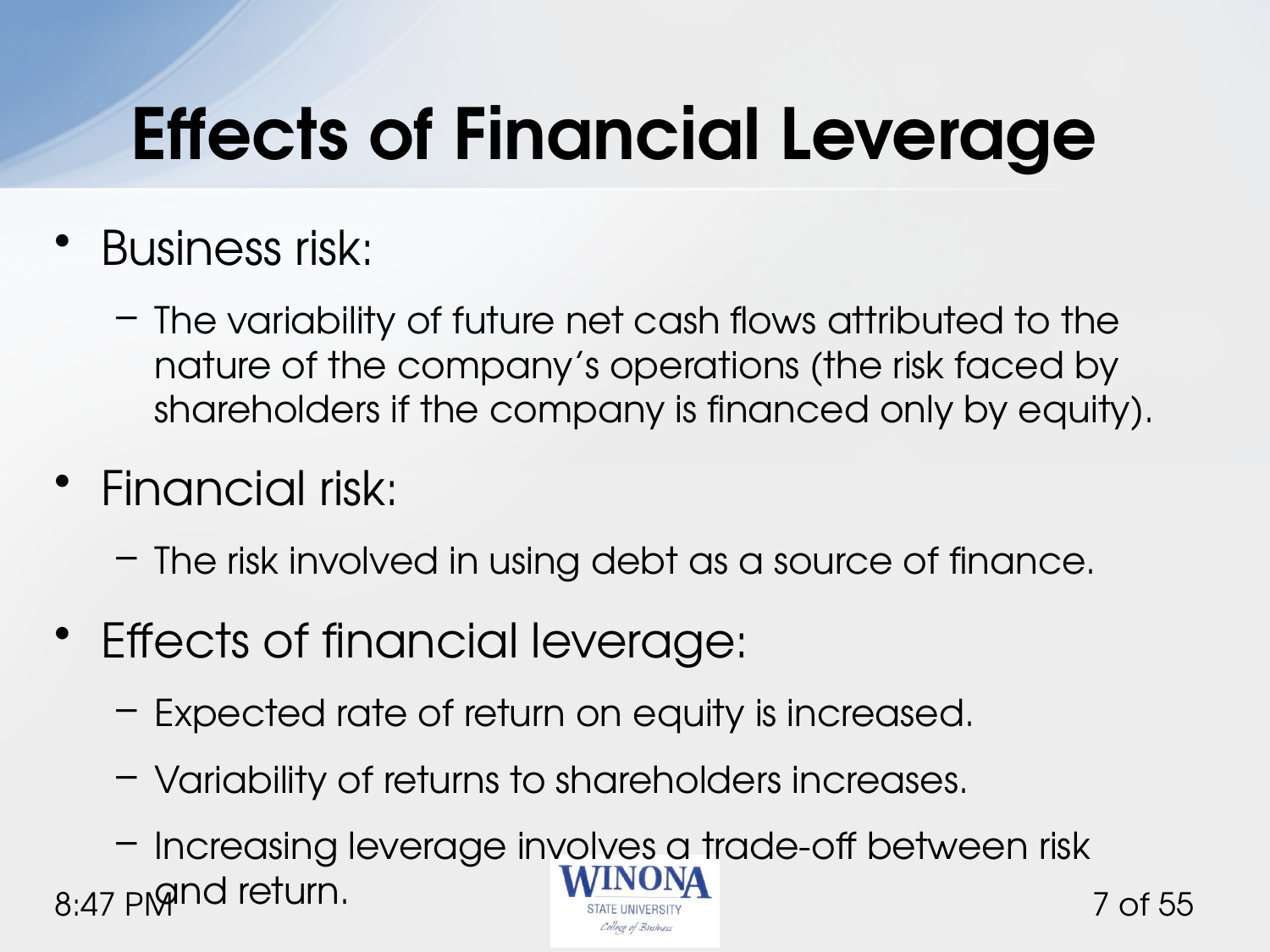

# Effects of Financial Leverage
Business risk:
The variability of future net cash flows attributed to the nature of the company’s operations (the risk faced by shareholders if the company is financed only by equity).
Financial risk:
The risk involved in using debt as a source of finance.
Effects of financial leverage:
Expected rate of return on equity is increased.
Variability of returns to shareholders increases.
Increasing leverage involves a trade-off between risk
and return.